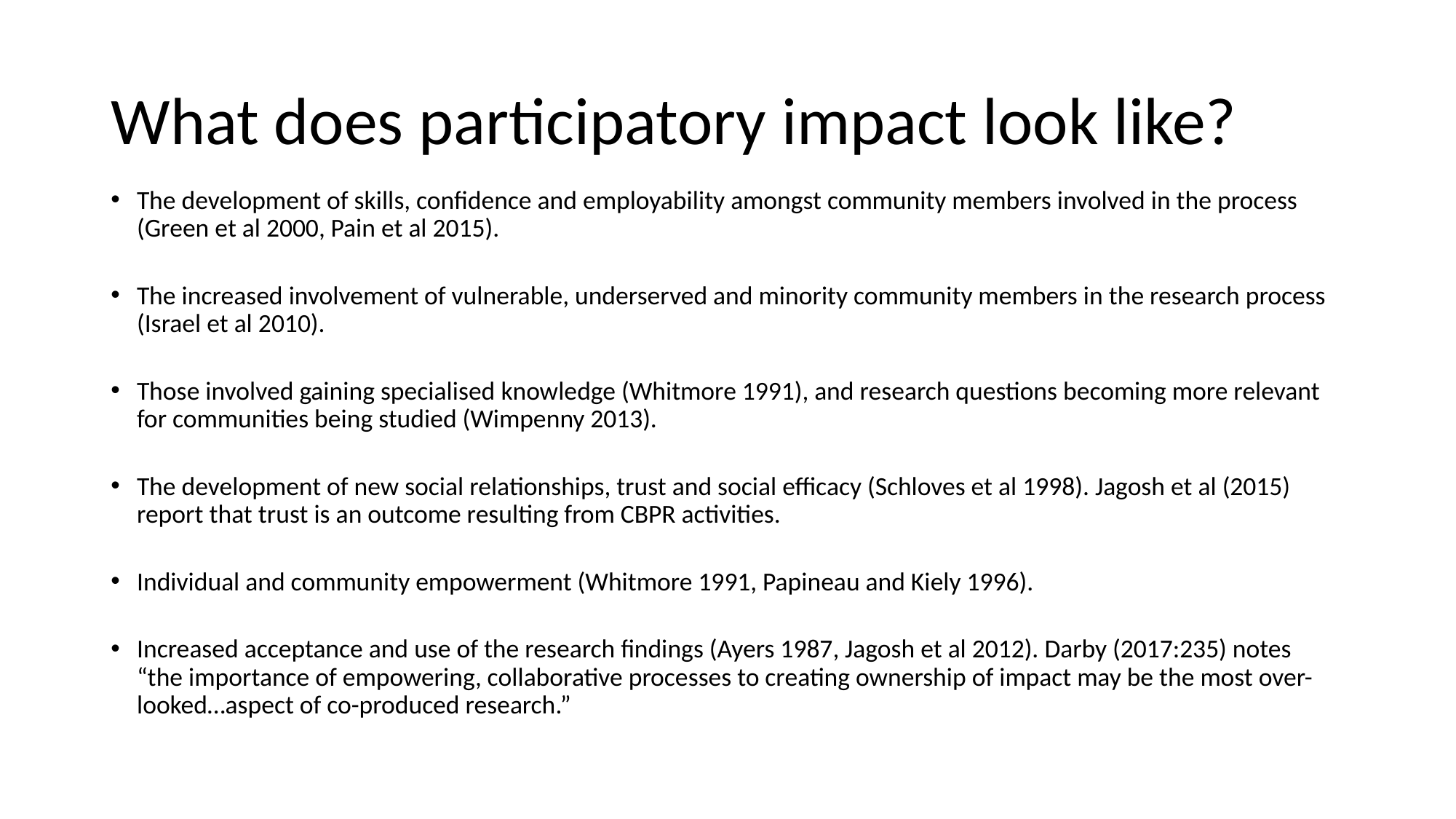

# What does participatory impact look like?
The development of skills, confidence and employability amongst community members involved in the process (Green et al 2000, Pain et al 2015).

The increased involvement of vulnerable, underserved and minority community members in the research process (Israel et al 2010).

Those involved gaining specialised knowledge (Whitmore 1991), and research questions becoming more relevant for communities being studied (Wimpenny 2013).

The development of new social relationships, trust and social efficacy (Schloves et al 1998). Jagosh et al (2015) report that trust is an outcome resulting from CBPR activities.

Individual and community empowerment (Whitmore 1991, Papineau and Kiely 1996).

Increased acceptance and use of the research findings (Ayers 1987, Jagosh et al 2012). Darby (2017:235) notes “the importance of empowering, collaborative processes to creating ownership of impact may be the most over-looked…aspect of co-produced research.”